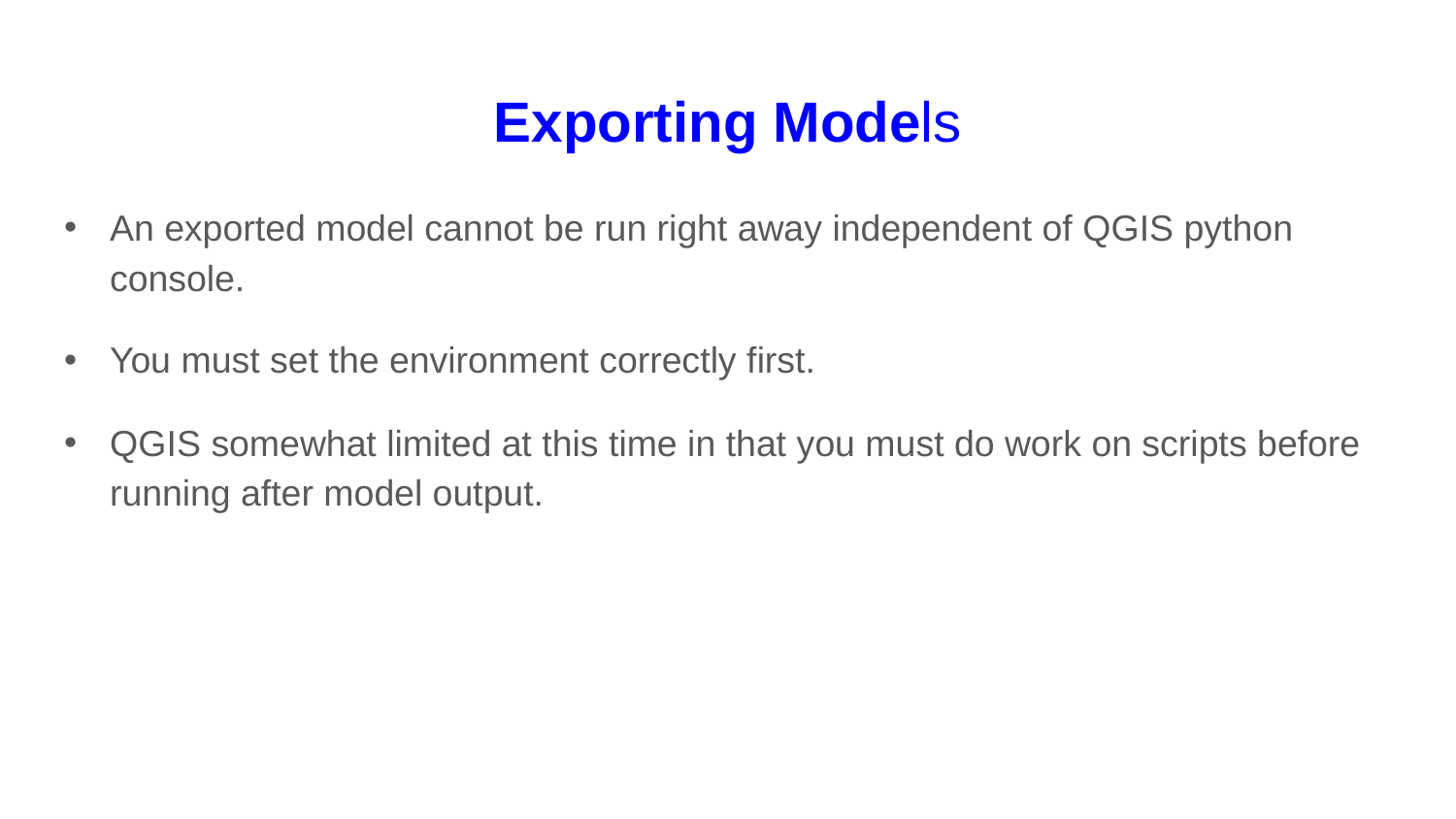

# Exporting Models
An exported model cannot be run right away independent of QGIS python console.
You must set the environment correctly first.
QGIS somewhat limited at this time in that you must do work on scripts before running after model output.